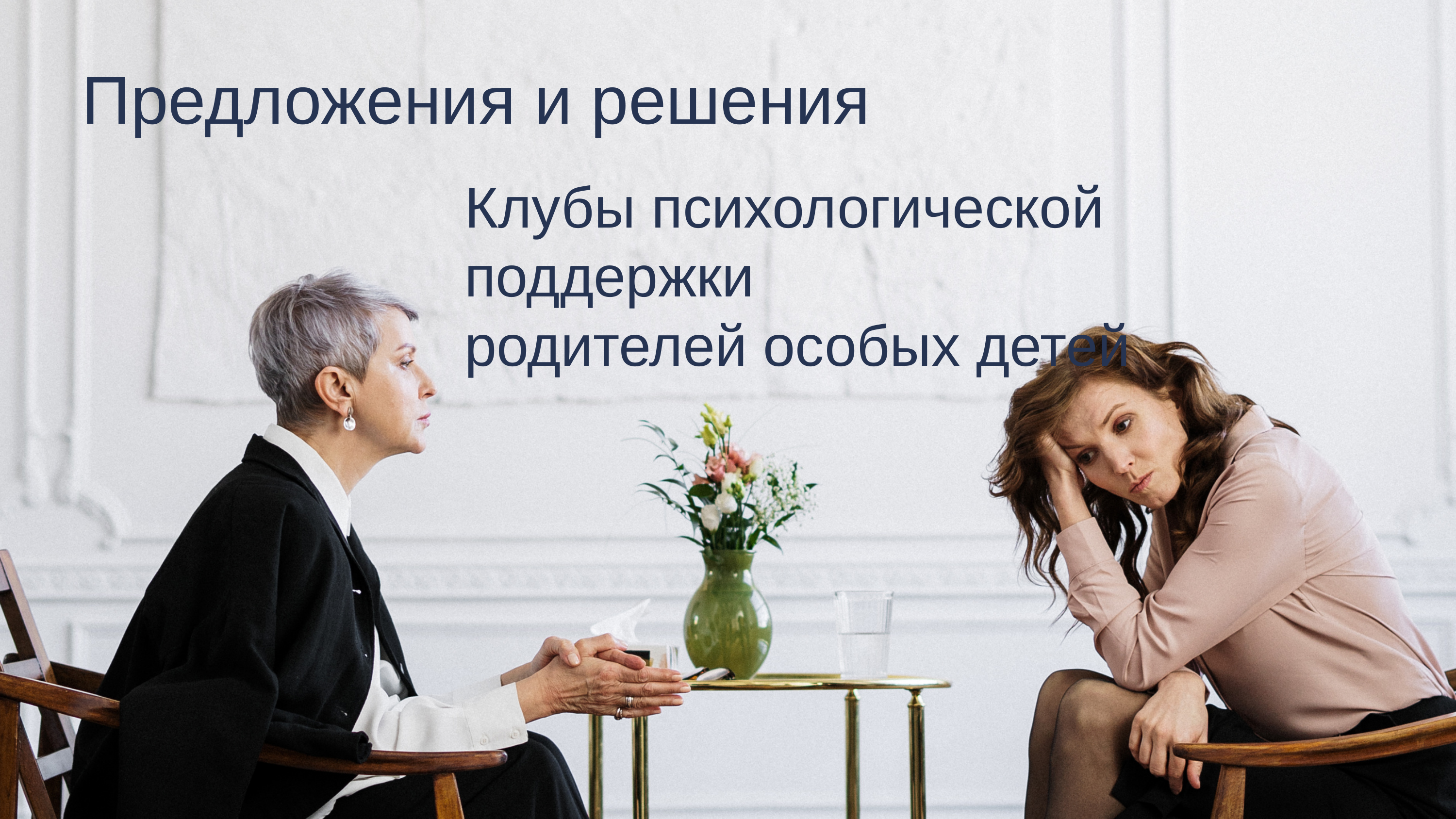

Предложения и решения

Клубы психологической поддержки
родителей особых детей